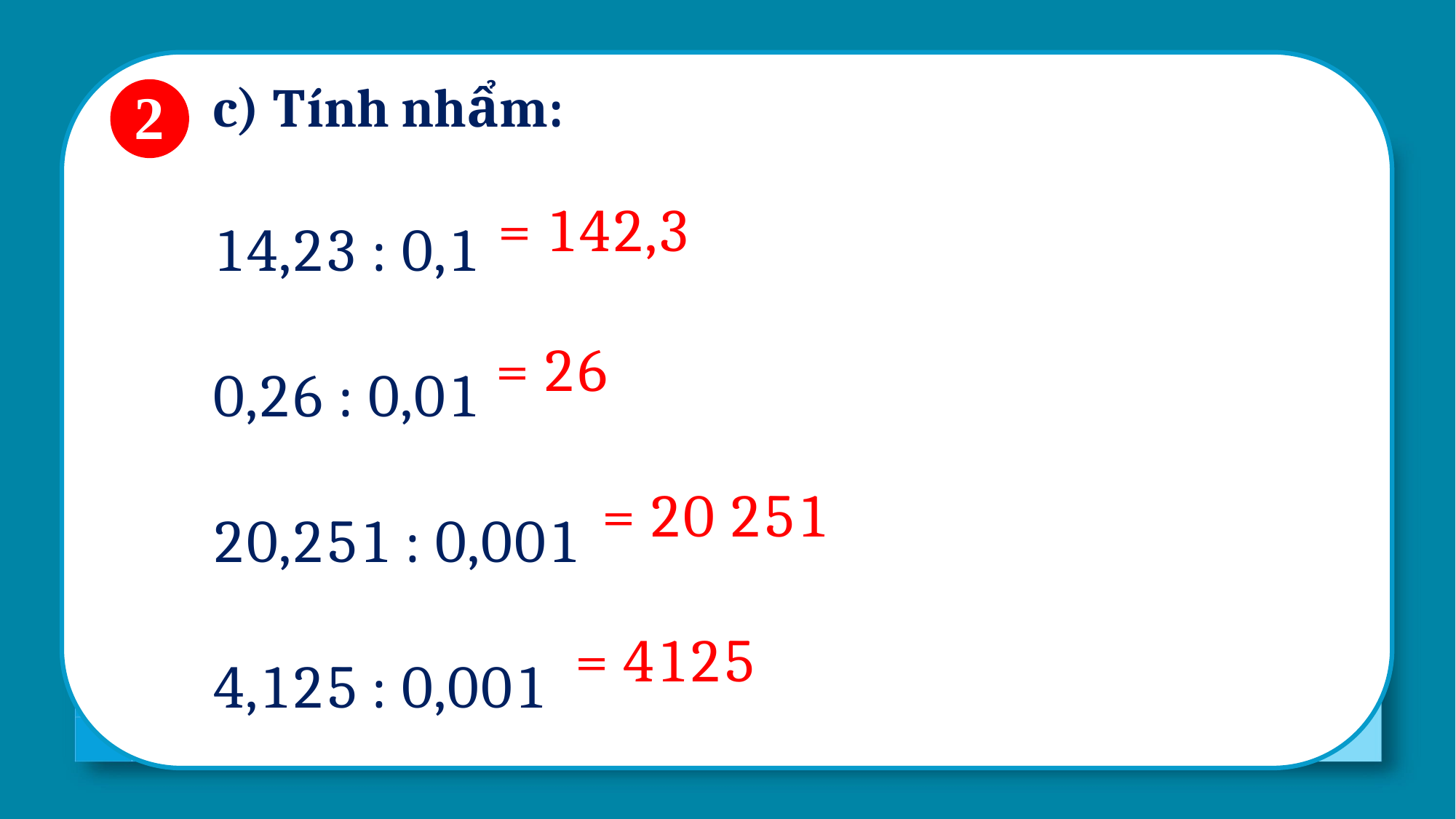

c) Tính nhẩm:
14,23 : 0,1
0,26 : 0,01
20,251 : 0,001
4,125 : 0,001
2

= 142,3
= 26
= 20 251
= 4125